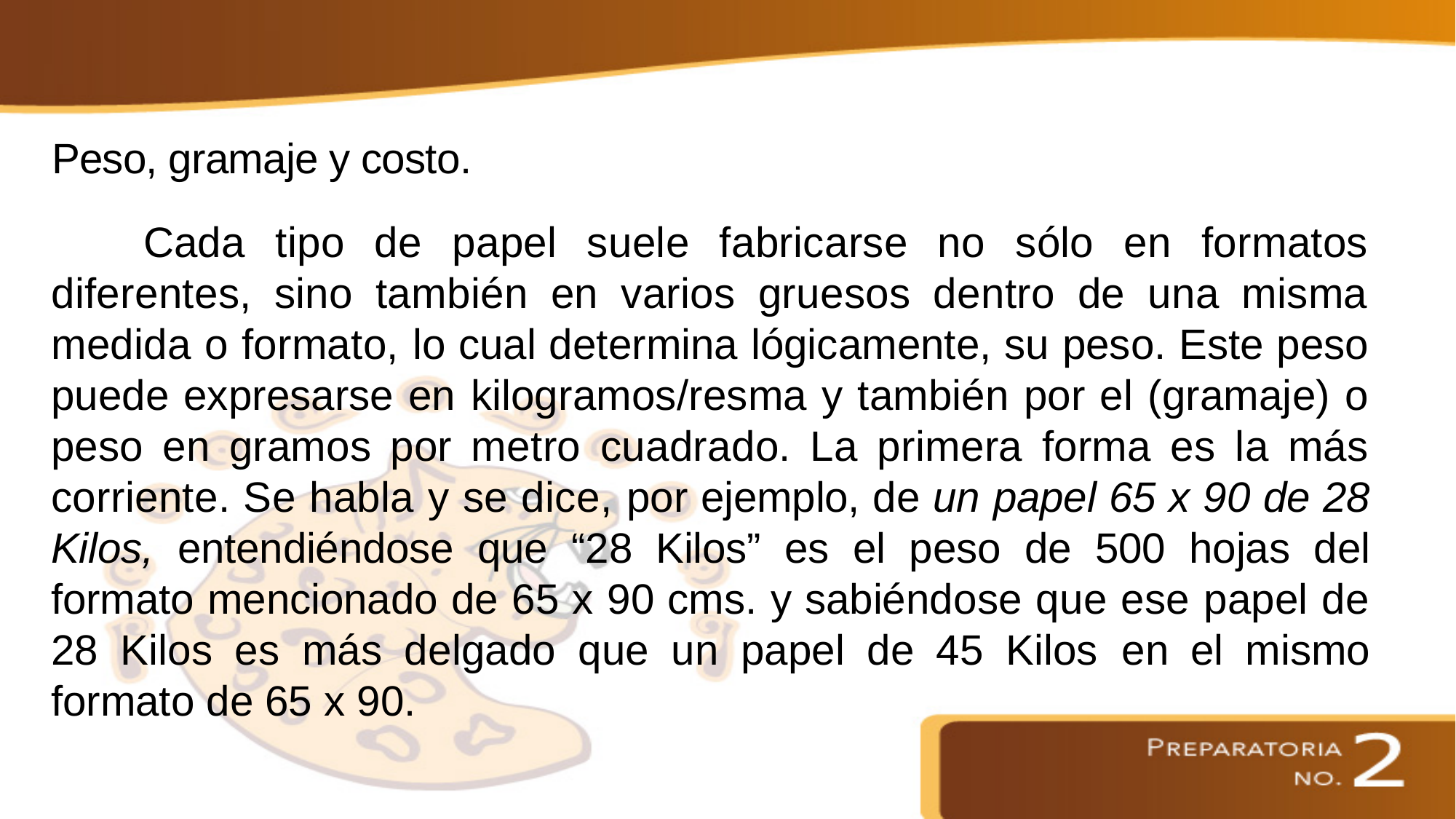

Peso, gramaje y costo.

  Cada tipo de papel suele fabricarse no sólo en formatos diferentes, sino también en varios gruesos dentro de una misma medida o formato, lo cual determina lógicamente, su peso. Este peso puede expresarse en kilogramos/resma y también por el (gramaje) o peso en gramos por me­tro cuadrado. La primera forma es la más corriente. Se habla y se dice, por ejemplo, de un papel 65 x 90 de 28 Kilos, entendiéndose que “28 Kilos” es el peso de 500 hojas del formato mencionado de 65 x 90 cms. y sabién­dose que ese papel de 28 Kilos es más delgado que un papel de 45 Kilos en el mismo formato de 65 x 90.